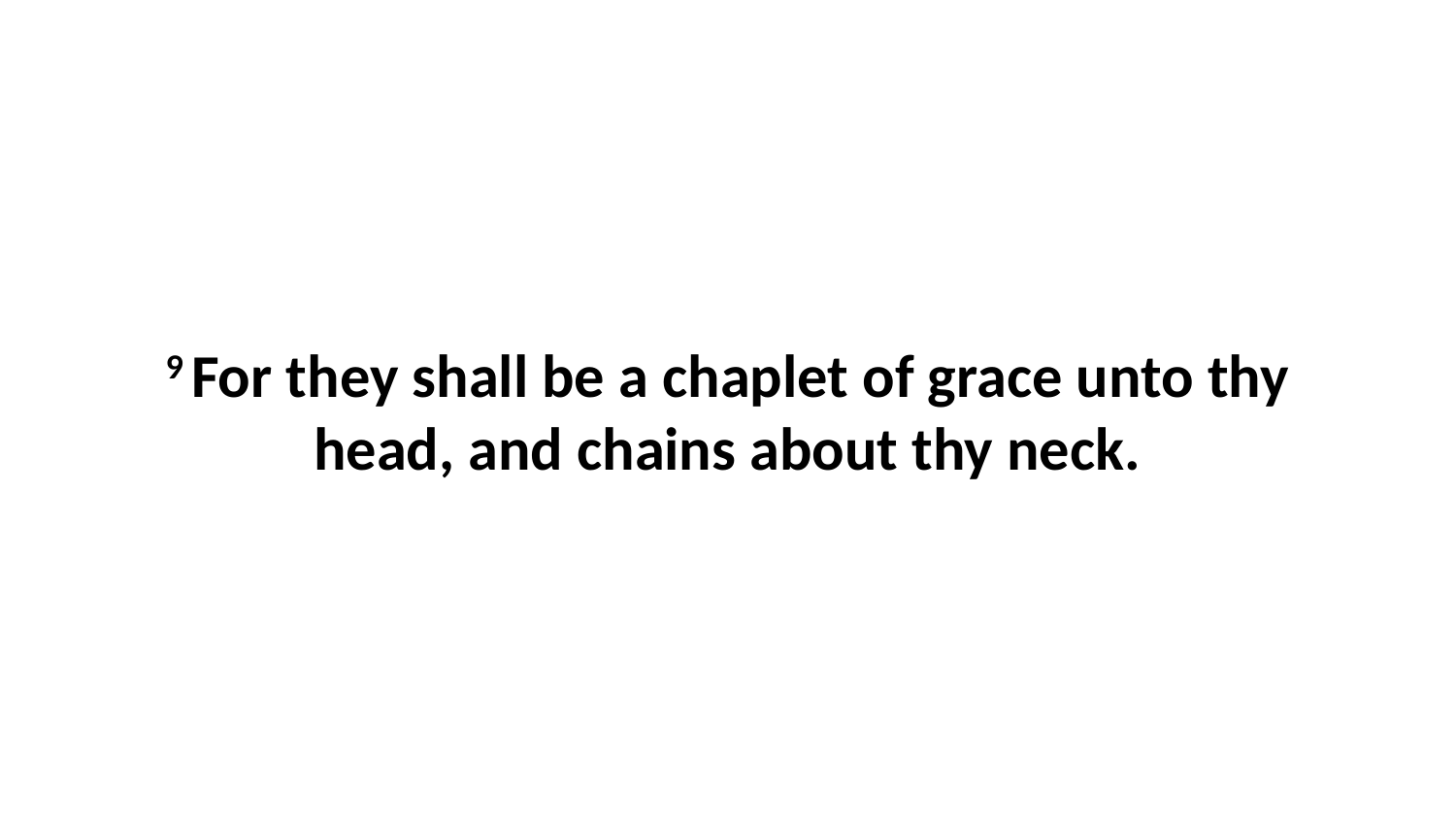

9 For they shall be a chaplet of grace unto thy head, and chains about thy neck.